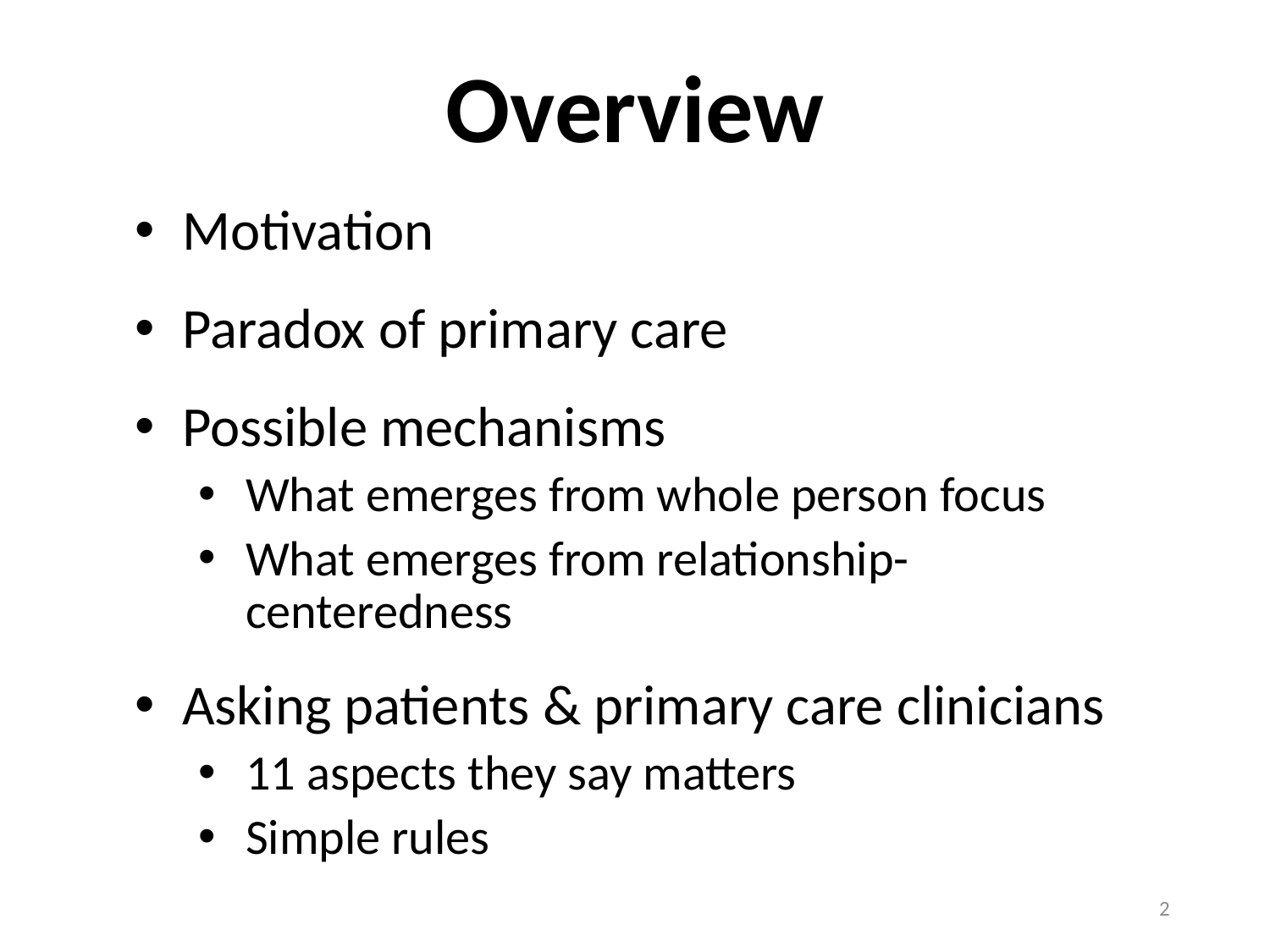

# Overview
Motivation
Paradox of primary care
Possible mechanisms
What emerges from whole person focus
What emerges from relationship-centeredness
Asking patients & primary care clinicians
11 aspects they say matters
Simple rules
2